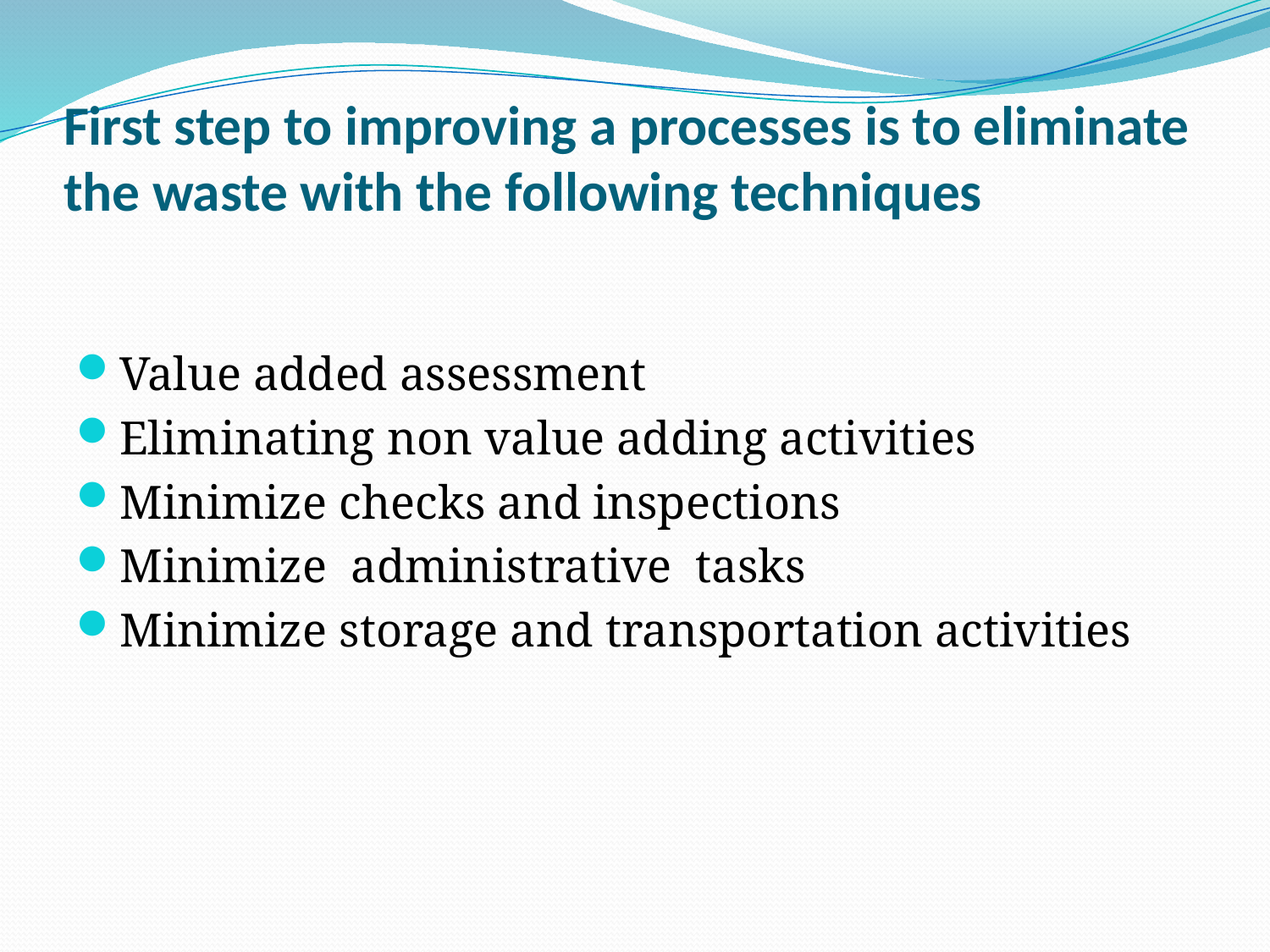

# First step to improving a processes is to eliminate the waste with the following techniques
Value added assessment
Eliminating non value adding activities
Minimize checks and inspections
Minimize  administrative  tasks
Minimize storage and transportation activities